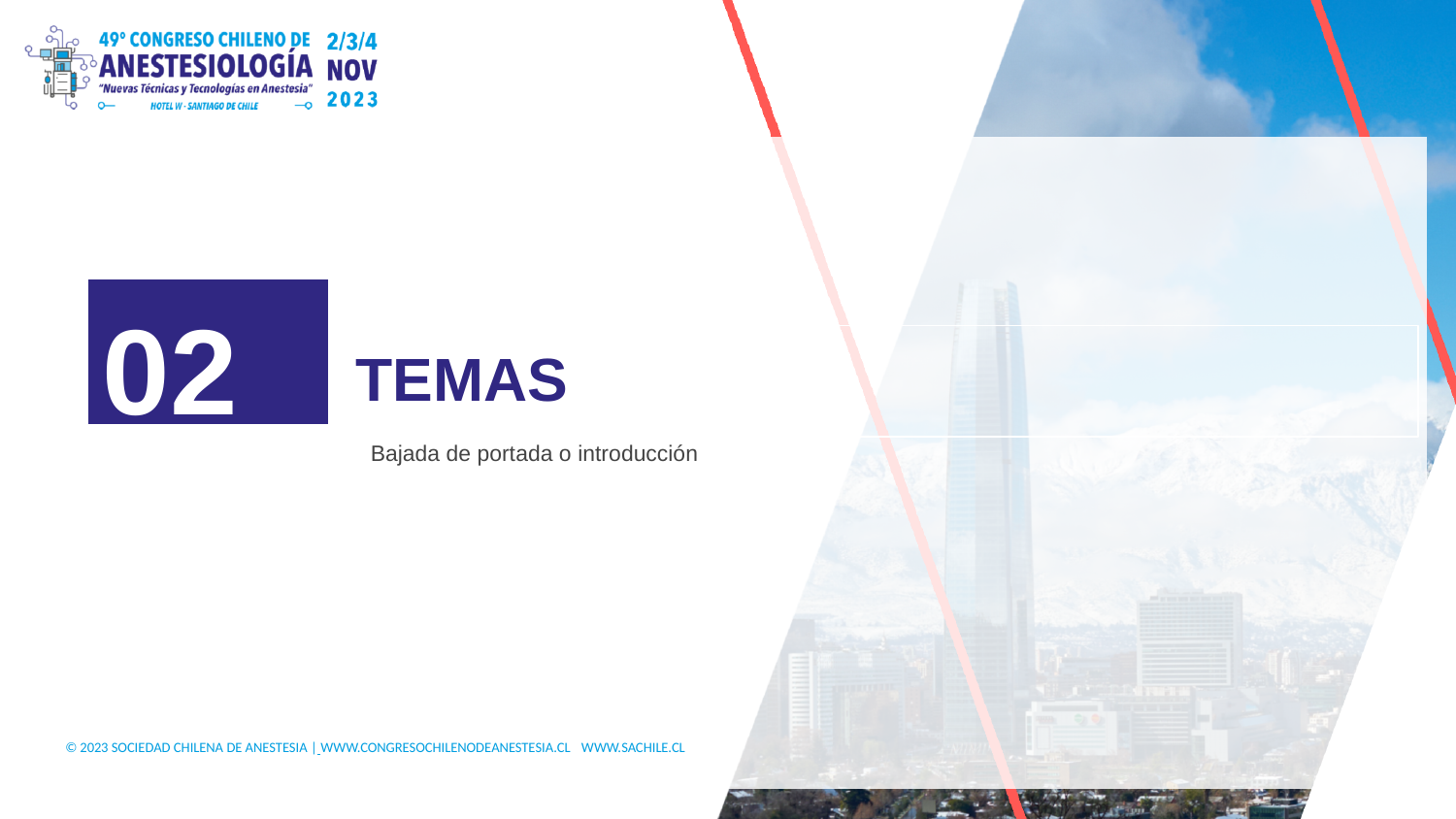

02
TEMAS
Bajada de portada o introducción
© 2023 SOCIEDAD CHILENA DE ANESTESIA | WWW.CONGRESOCHILENODEANESTESIA.CL  WWW.SACHILE.CL